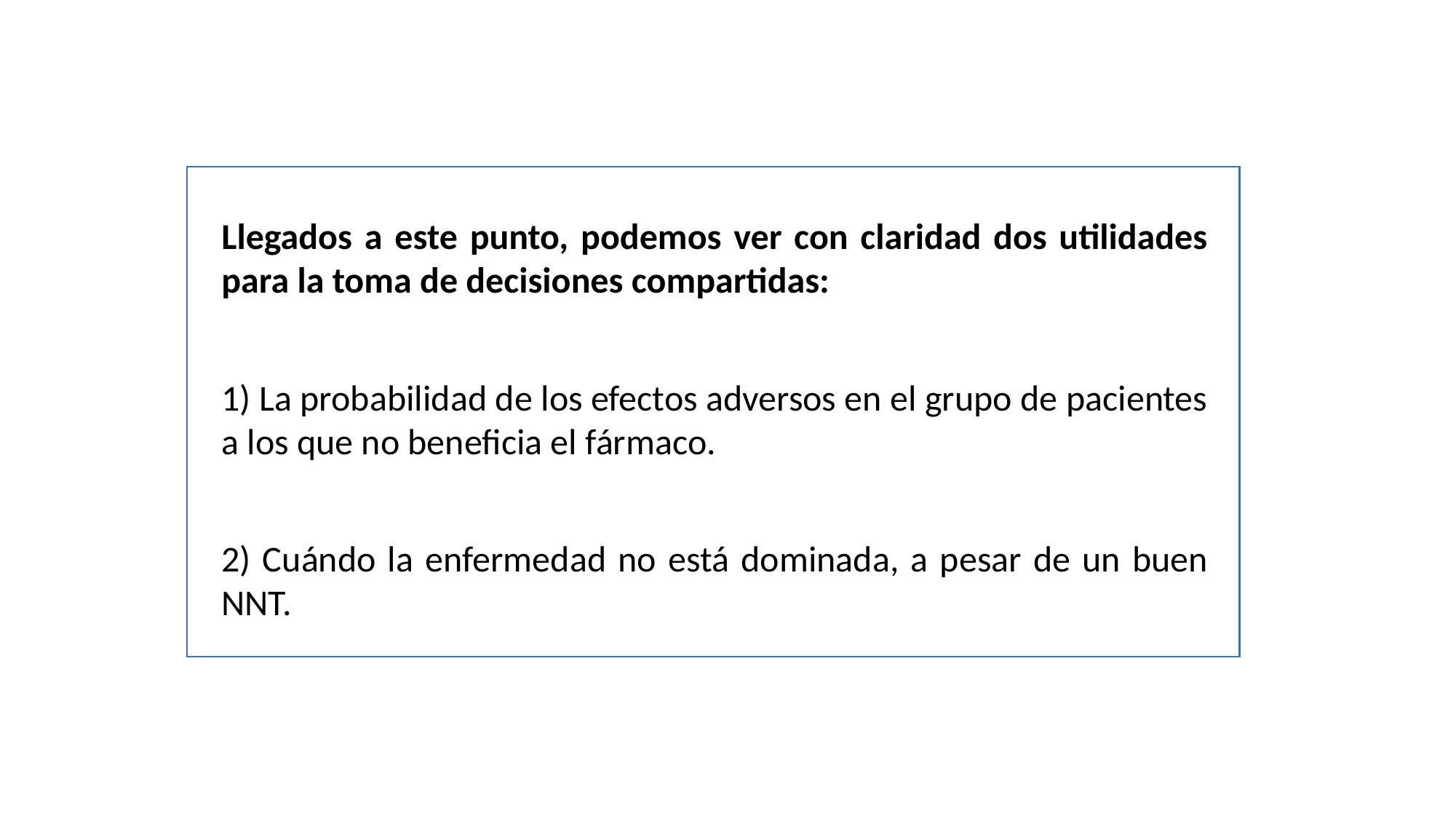

Llegados a este punto, podemos ver con claridad dos utilidades para la toma de decisiones compartidas:

1) La probabilidad de los efectos adversos en el grupo de pacientes a los que no beneficia el fármaco.

2) Cuándo la enfermedad no está dominada, a pesar de un buen NNT.